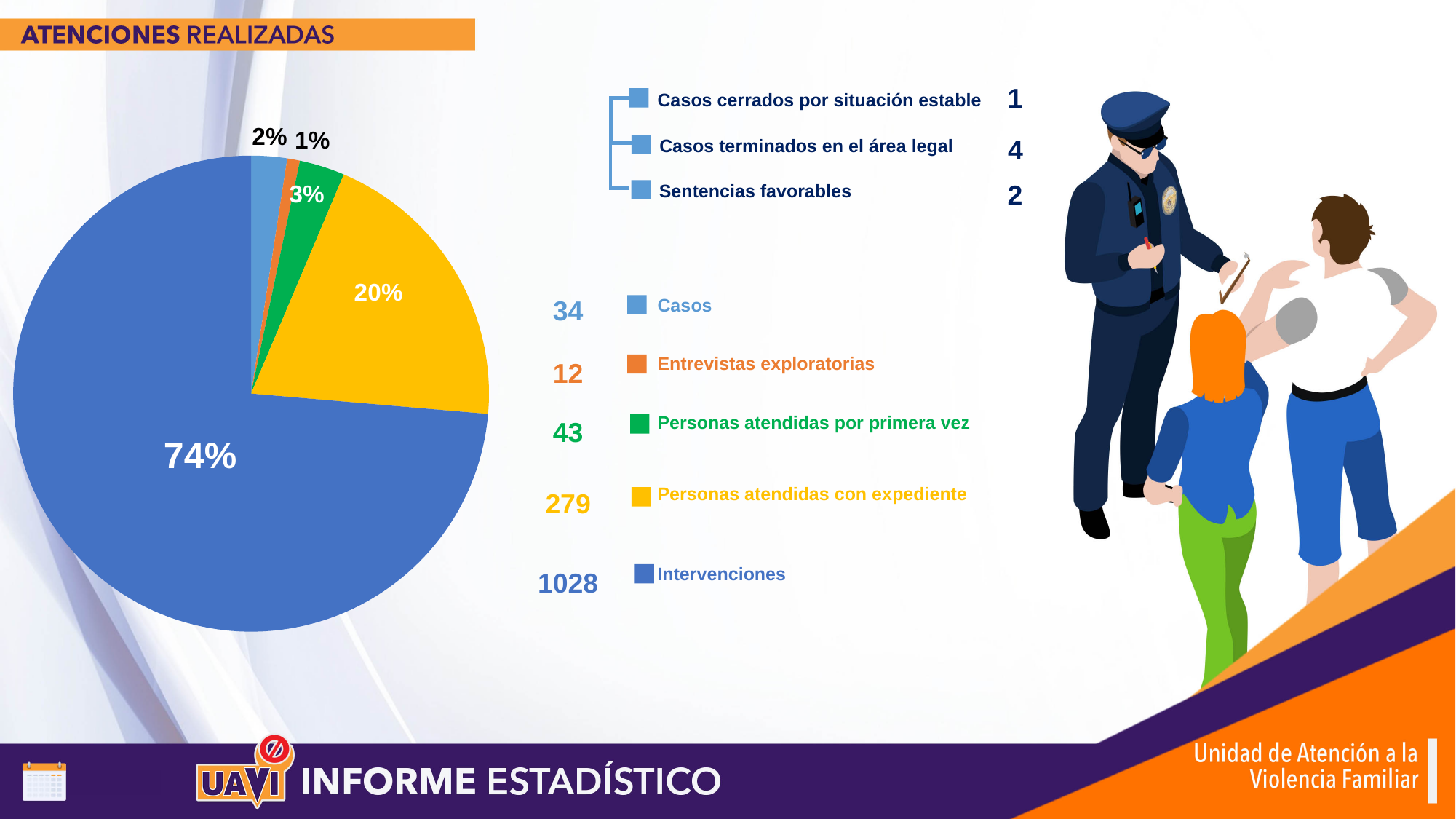

1
Casos cerrados por situación estable

### Chart

| Category | Ventas |
|---|---|
| Casos | 34.0 |
| Entrevistas | 12.0 |
| Atendidas primera vez | 43.0 |
| Atendidas con expediente | 279.0 |
| Intervenciones | 1028.0 |
4
Casos terminados en el área legal

2
Sentencias favorables

34
Casos

Entrevistas exploratorias
12

Personas atendidas por primera vez
43

Personas atendidas con expediente
279

Intervenciones
1028